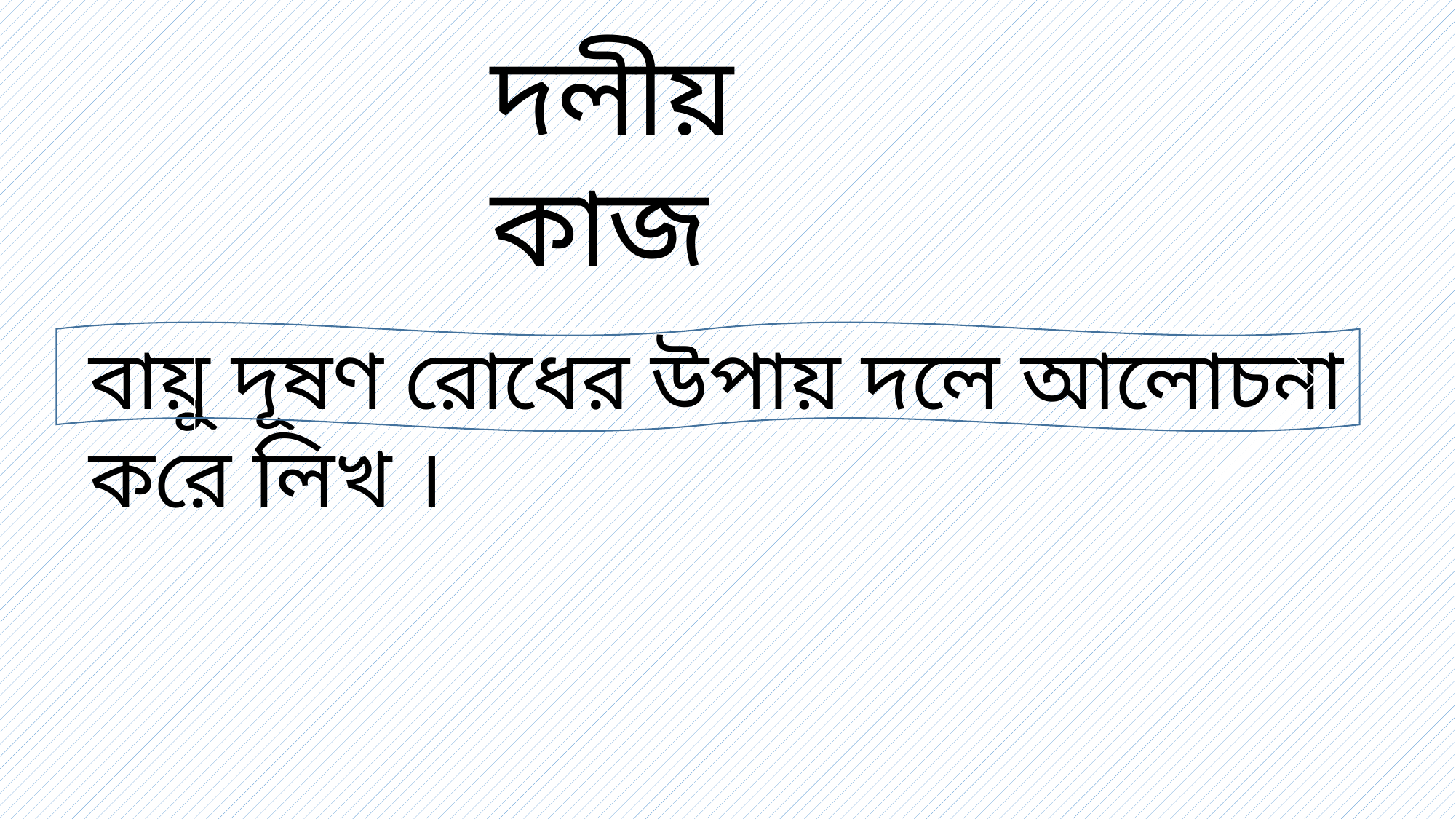

দলীয় কাজ

বায়ু দূষণ রোধের উপায় দলে আলোচনা করে লিখ ।